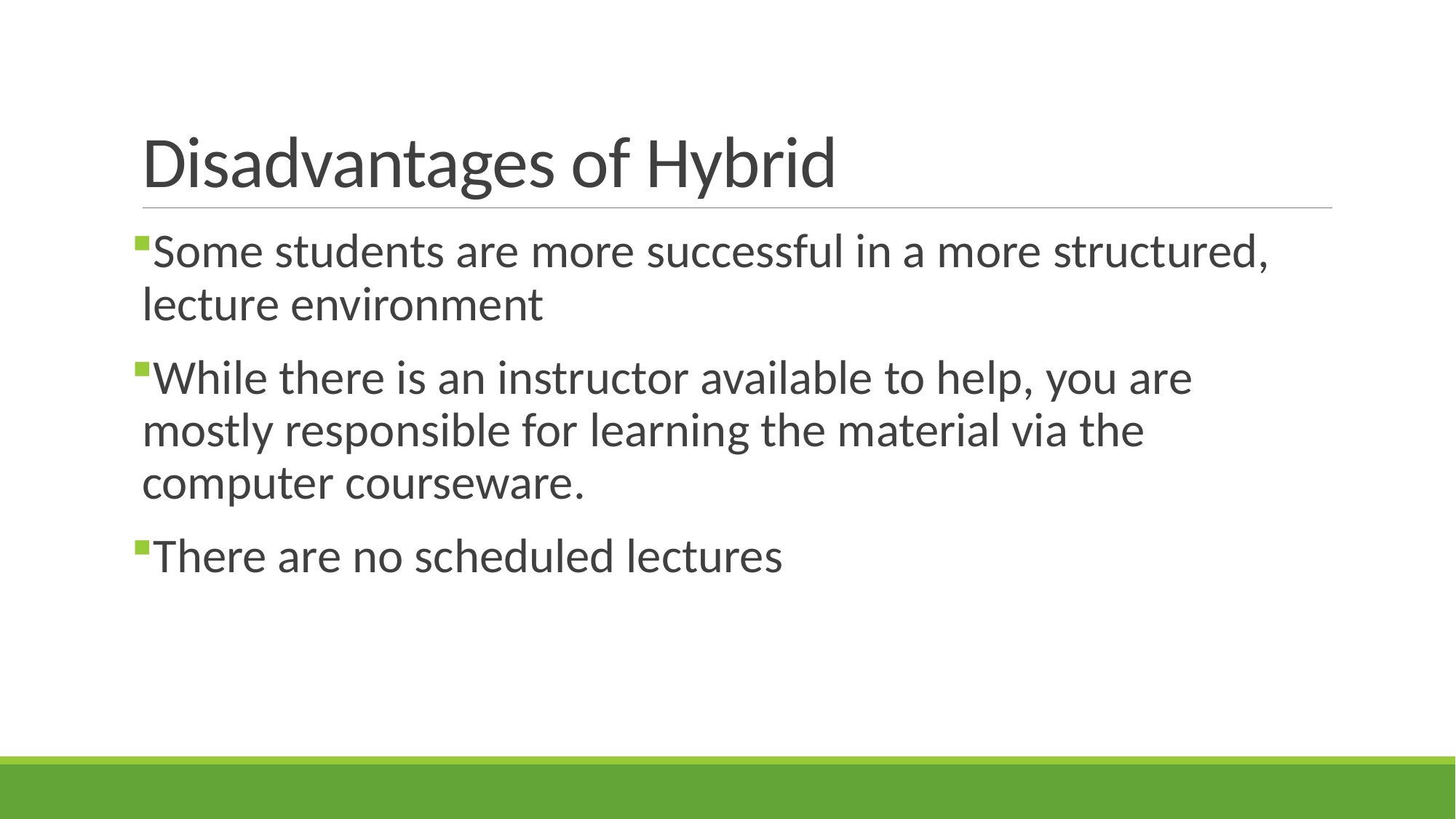

# Disadvantages of Hybrid
Some students are more successful in a more structured, lecture environment
While there is an instructor available to help, you are mostly responsible for learning the material via the computer courseware.
There are no scheduled lectures